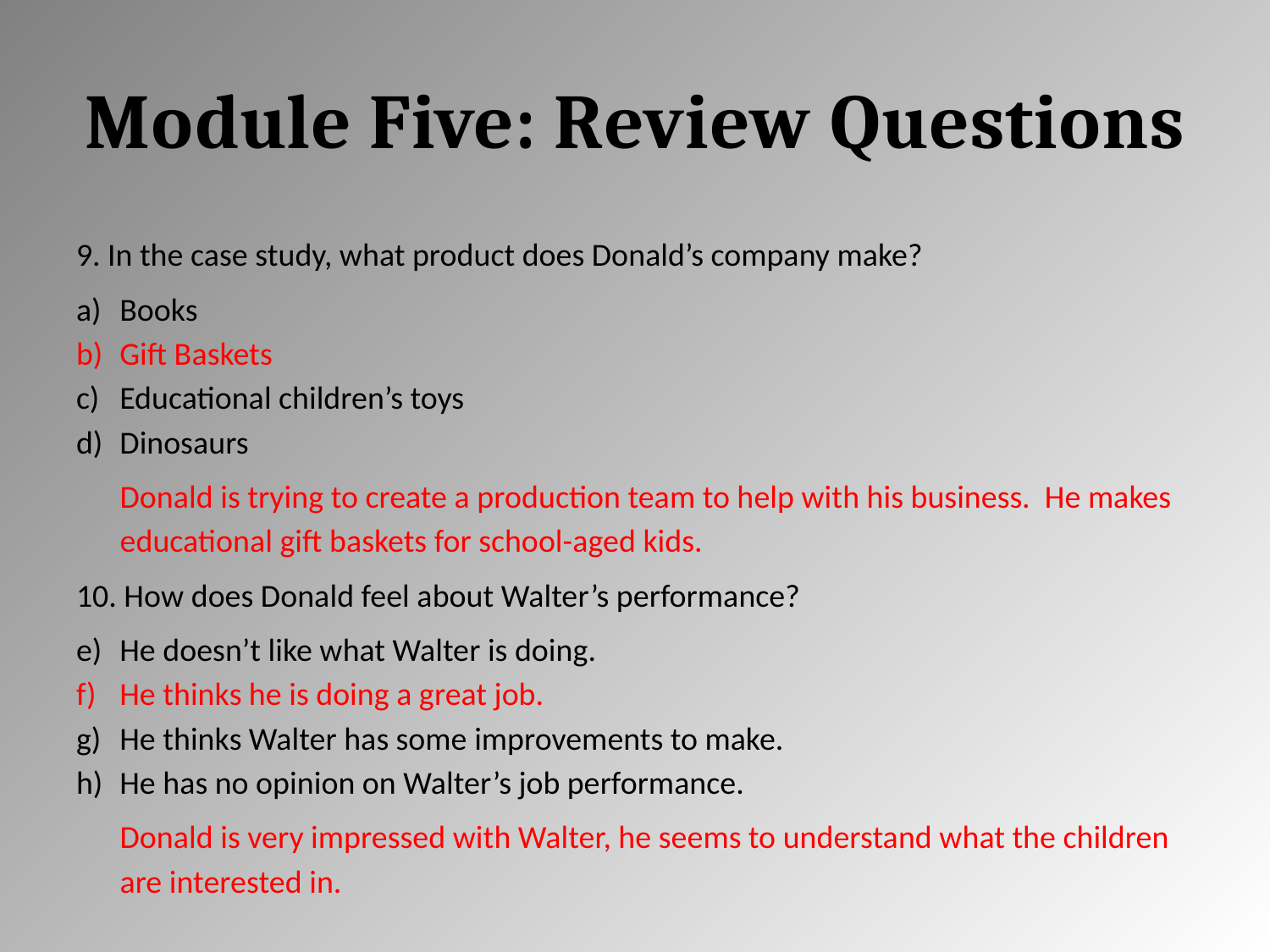

# Module Five: Review Questions
9. In the case study, what product does Donald’s company make?
Books
Gift Baskets
Educational children’s toys
Dinosaurs
Donald is trying to create a production team to help with his business.  He makes educational gift baskets for school-aged kids.
10. How does Donald feel about Walter’s performance?
He doesn’t like what Walter is doing.
He thinks he is doing a great job.
He thinks Walter has some improvements to make.
He has no opinion on Walter’s job performance.
Donald is very impressed with Walter, he seems to understand what the children are interested in.